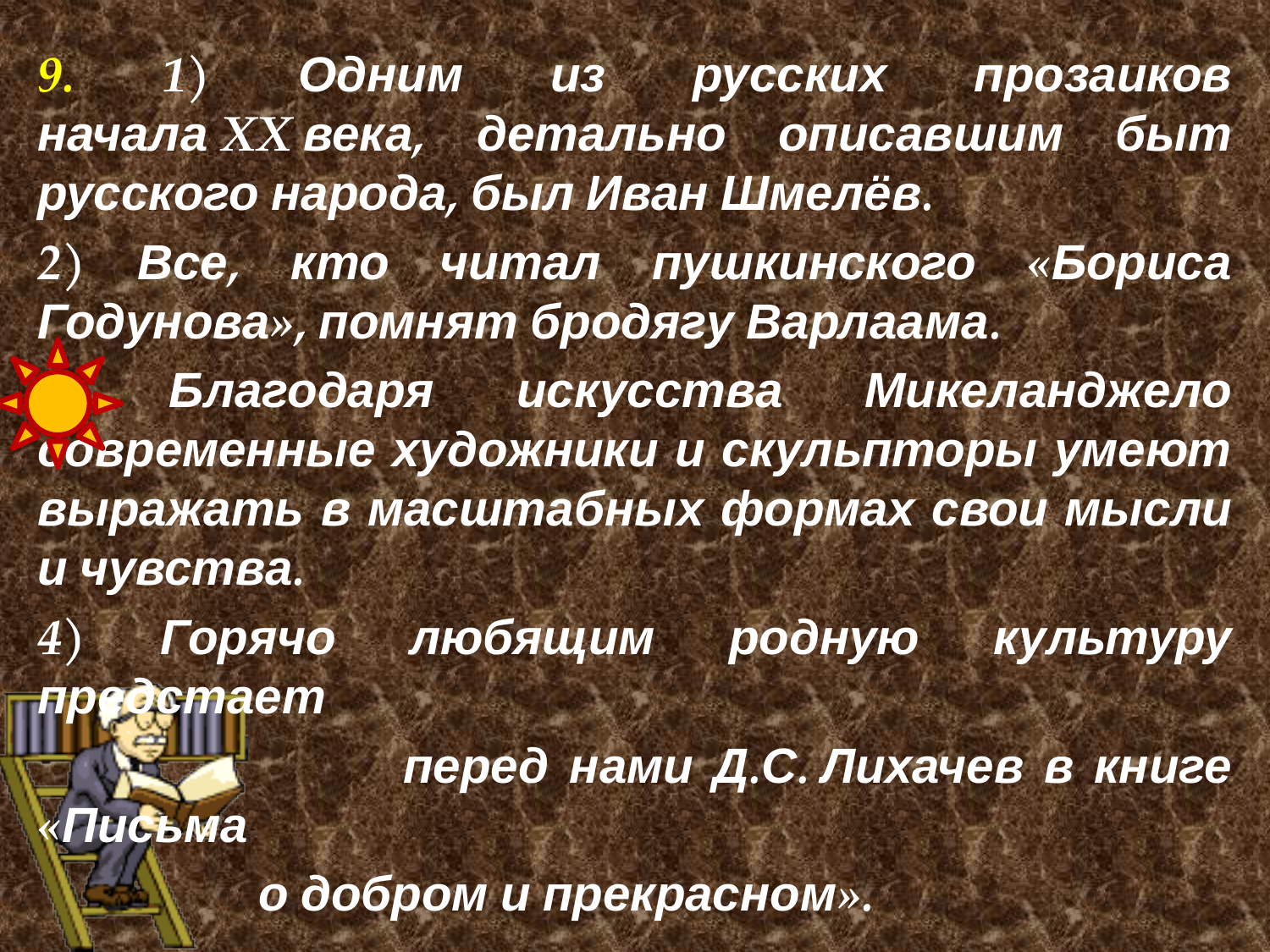

9. 1) Одним из русских прозаиков начала XX века, детально описавшим быт русского народа, был Иван Шмелёв.
2) Все, кто читал пушкинского «Бориса Годунова», помнят бродягу Варлаама.
3) Благодаря искусства Микеланджело современные художники и скульп­торы умеют выражать в масштабных формах свои мысли и чувства.
4) Горячо любящим родную культуру предстает
                  перед нами Д.С. Лихачев в книге «Письма
                  о добром и прекрасном».